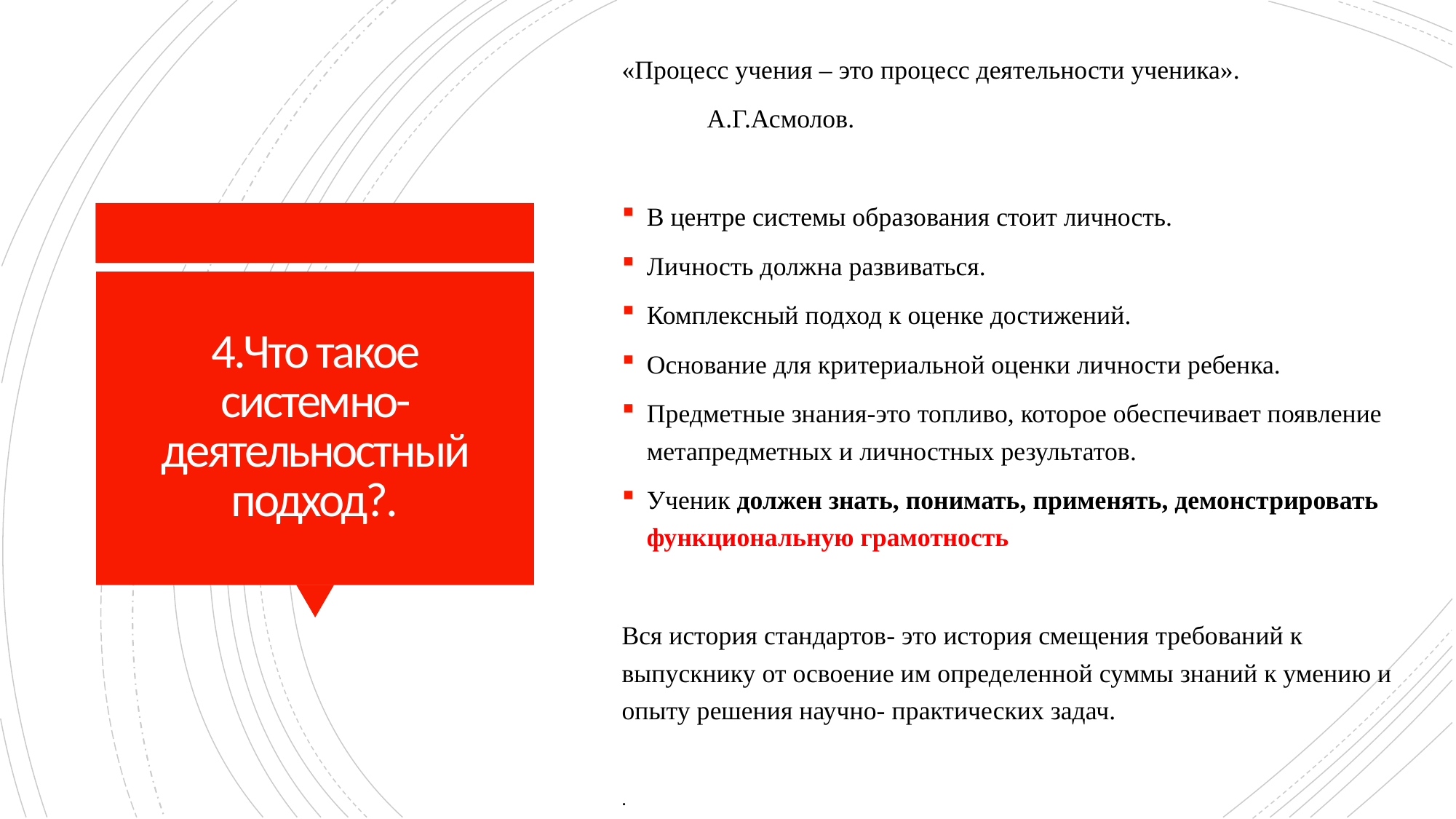

«Процесс учения – это процесс деятельности ученика».
					А.Г.Асмолов.

В центре системы образования стоит личность.
Личность должна развиваться.
Комплексный подход к оценке достижений.
Основание для критериальной оценки личности ребенка.
Предметные знания-это топливо, которое обеспечивает появление метапредметных и личностных результатов.
Ученик должен знать, понимать, применять, демонстрировать функциональную грамотность

Вся история стандартов- это история смещения требований к выпускнику от освоение им определенной суммы знаний к умению и опыту решения научно- практических задач.

.
# 4.Что такое системно- деятельностный подход?.